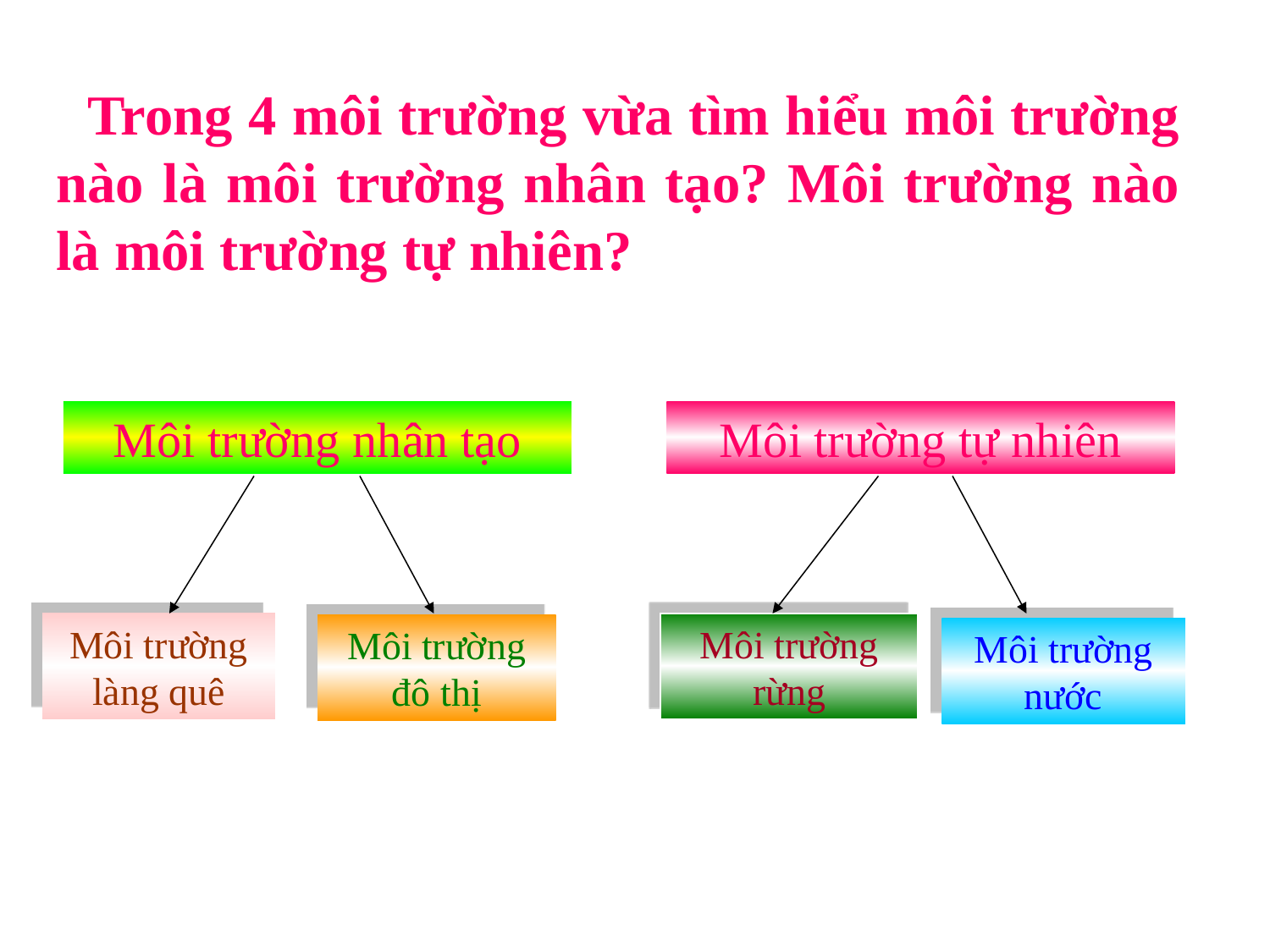

Trong 4 môi trường vừa tìm hiểu môi trường nào là môi trường nhân tạo? Môi trường nào là môi trường tự nhiên?
Môi trường nhân tạo
Môi trường tự nhiên

Môi trường làng quê
Môi trường đô thị
Môi trường rừng
Môi trường nước